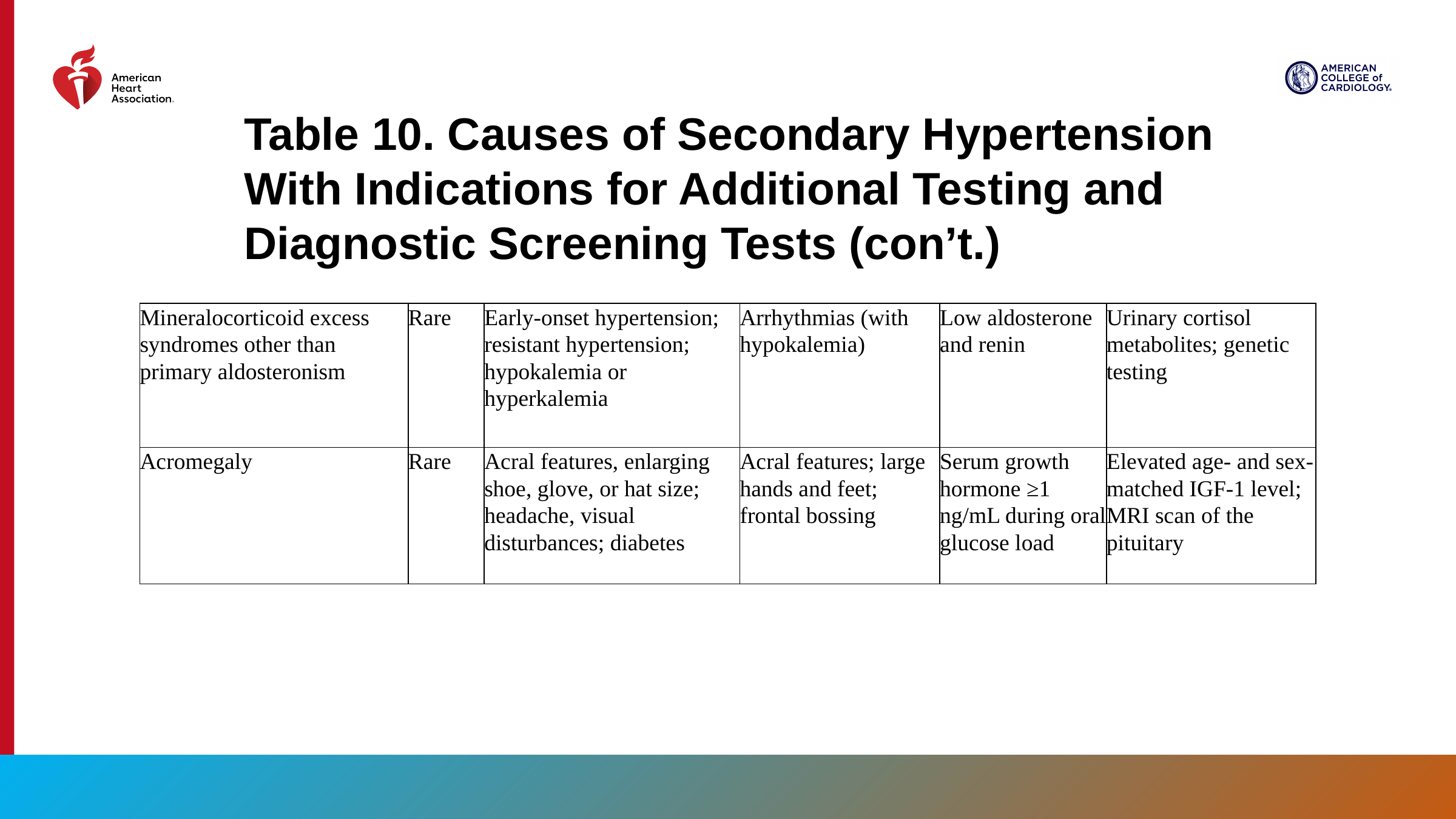

Table 10. Causes of Secondary Hypertension With Indications for Additional Testing and Diagnostic Screening Tests (con’t.)
| Mineralocorticoid excess syndromes other than primary aldosteronism | Rare | Early-onset hypertension; resistant hypertension; hypokalemia or hyperkalemia | Arrhythmias (with hypokalemia) | Low aldosterone and renin | Urinary cortisol metabolites; genetic testing |
| --- | --- | --- | --- | --- | --- |
| Acromegaly | Rare | Acral features, enlarging shoe, glove, or hat size; headache, visual disturbances; diabetes | Acral features; large hands and feet; frontal bossing | Serum growth hormone ≥1 ng/mL during oral glucose load | Elevated age- and sex-matched IGF-1 level; MRI scan of the pituitary |
57